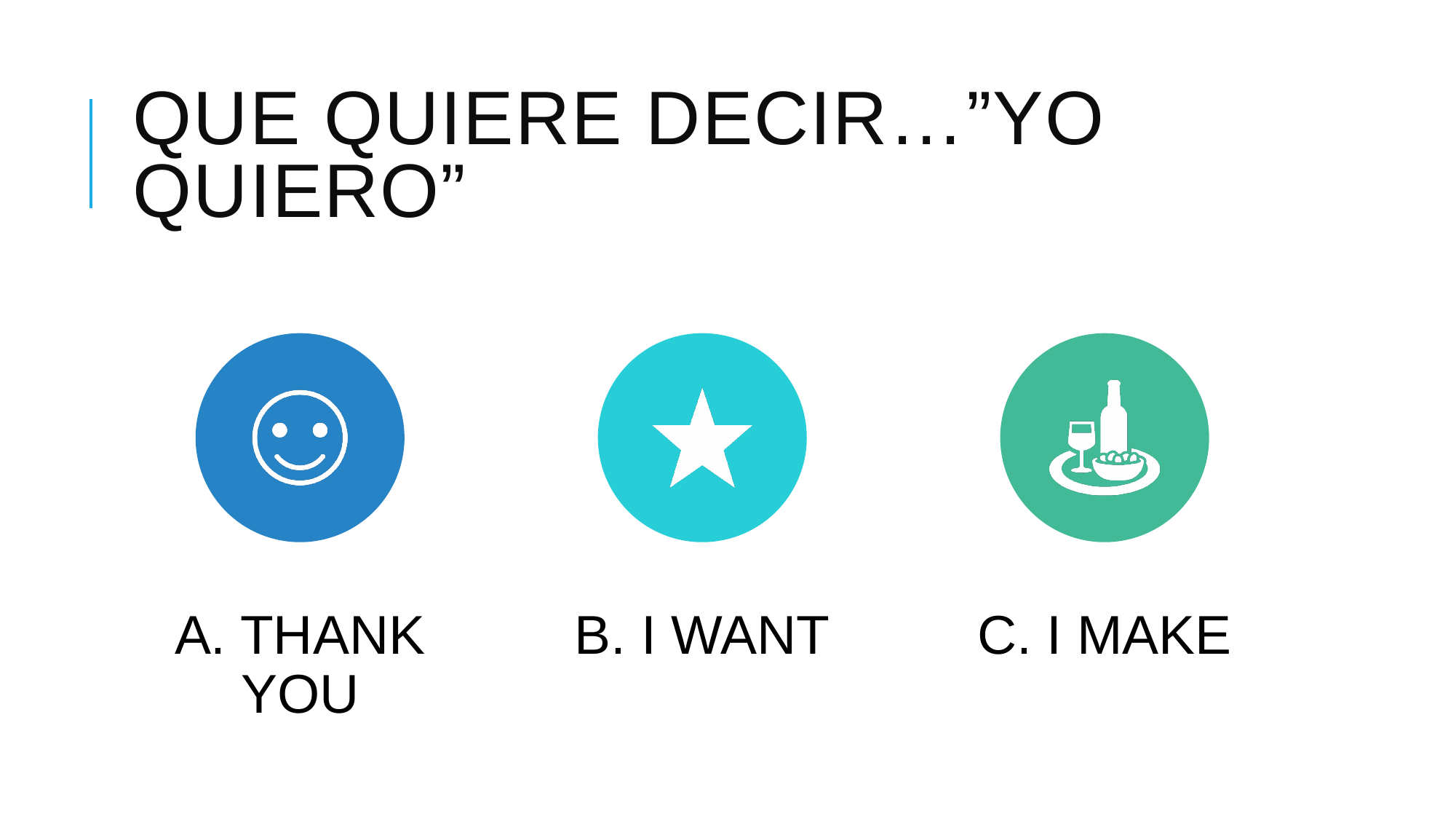

# Que quiere decir…”Yo quiero”
A. Thank you
B. I want
C. I make